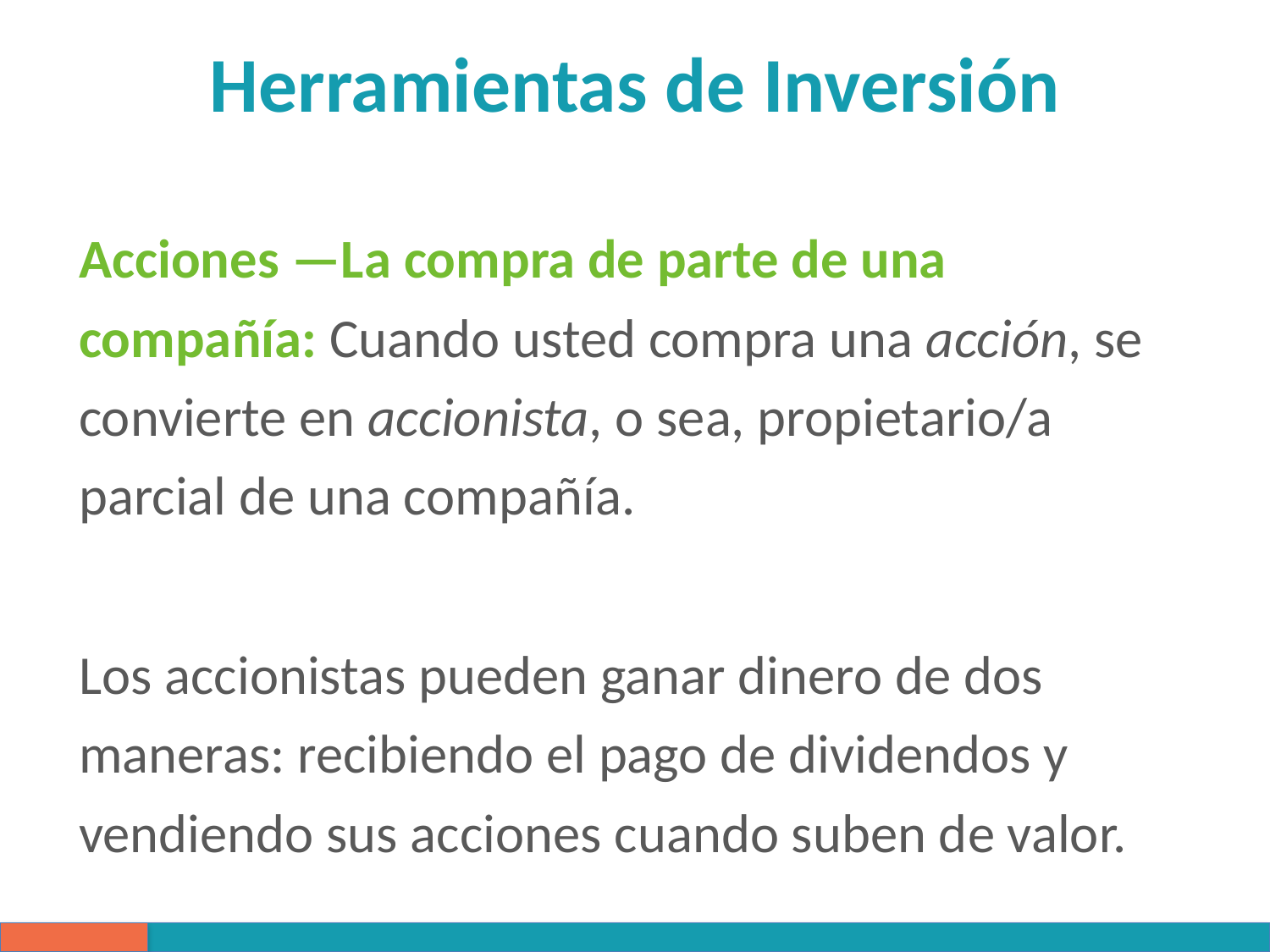

# Herramientas de Inversión
Acciones —La compra de parte de una compañía: Cuando usted compra una acción, se convierte en accionista, o sea, propietario/a parcial de una compañía.

Los accionistas pueden ganar dinero de dos maneras: recibiendo el pago de dividendos y vendiendo sus acciones cuando suben de valor.